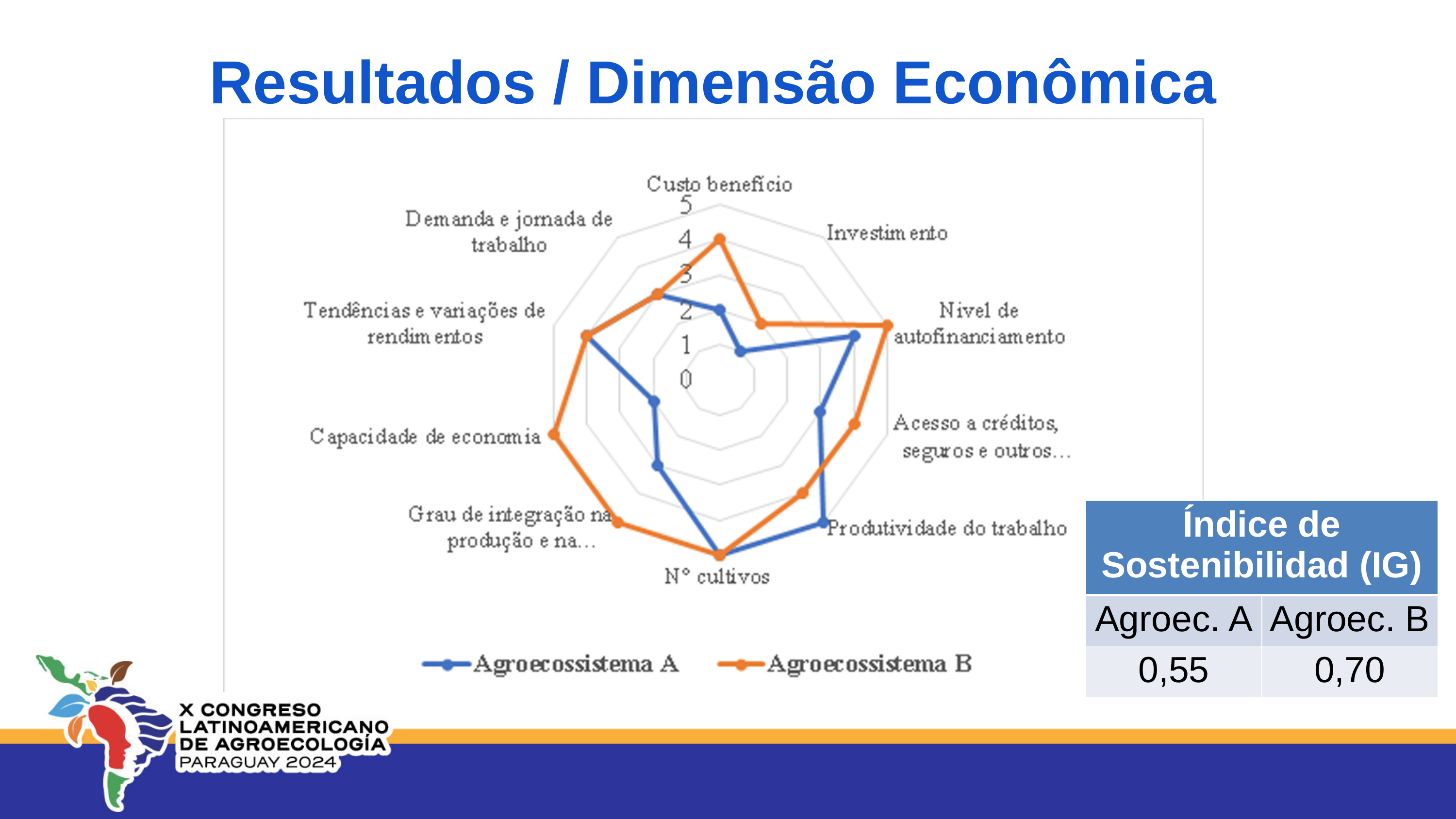

Resultados / Dimensão Econômica

| Índice de Sostenibilidad (IG) |  |
| --- | --- |
| Agroec. A | Agroec. B |
| 0,55 | 0,70 |